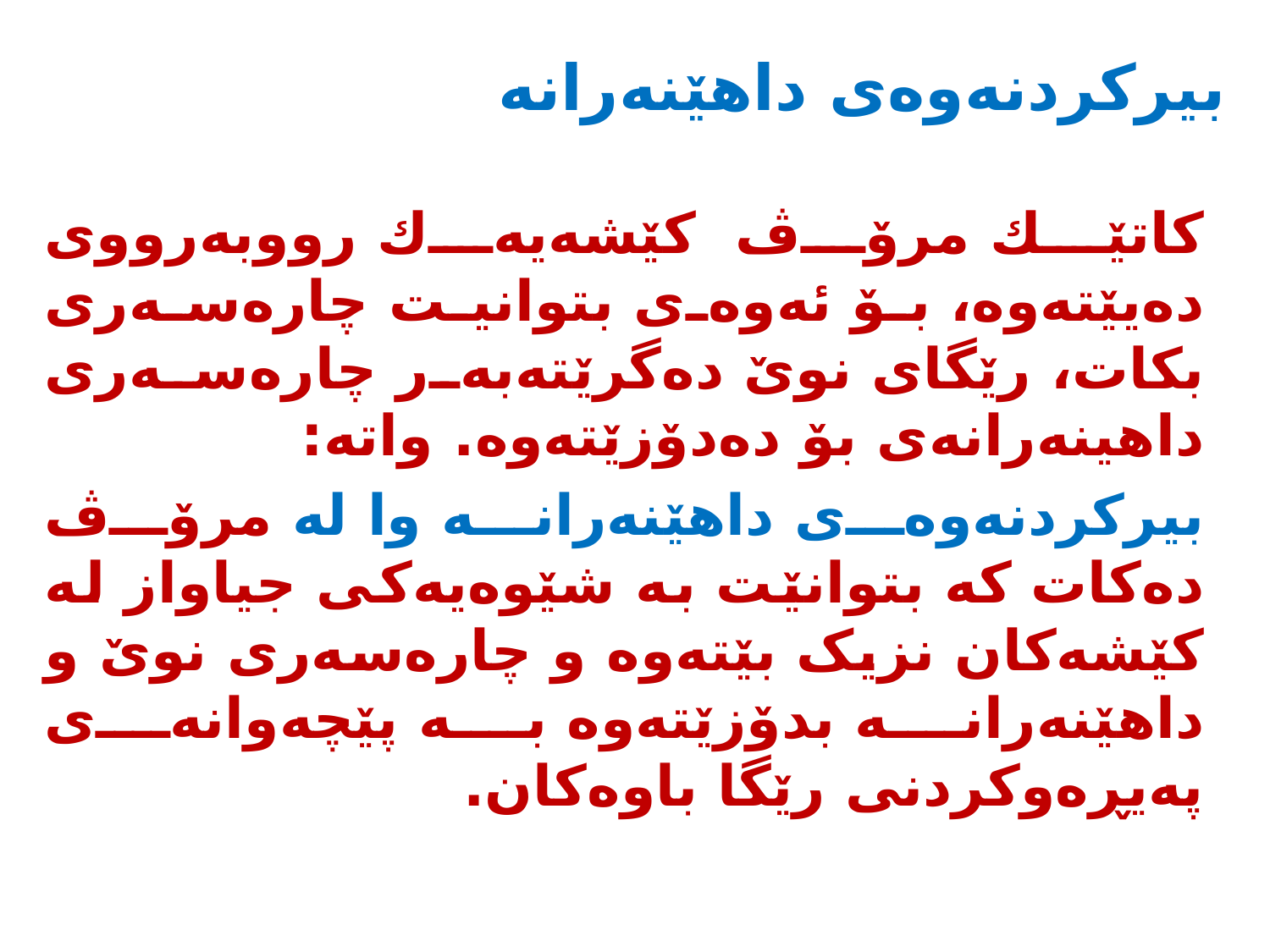

# بیركردنه‌وه‌ی داهێنه‌رانه‌
كاتێك مرۆڤ  كێشه‌یه‌ك رووبه‌رووی ده‌یێته‌وه‌، بۆ ئه‌وه‌ی بتوانیت چاره‌سه‌ری بكات، رێگای نوێ ده‌گرێته‌به‌ر چاره‌سه‌ری داهینه‌رانه‌ی بۆ ده‌دۆزێته‌وه‌. واته‌:
بیرکردنەوەی داهێنەرانە وا له‌ مرۆڤ ده‌كات كه‌ بتوانێت بە شێوەیەکی جیاواز لە کێشەکان نزیک بێتەوە و چارەسەری نوێ و داهێنەرانە بدۆزێتەوە بە پێچەوانەی پەیڕەوکردنی رێگا باوه‌كان.